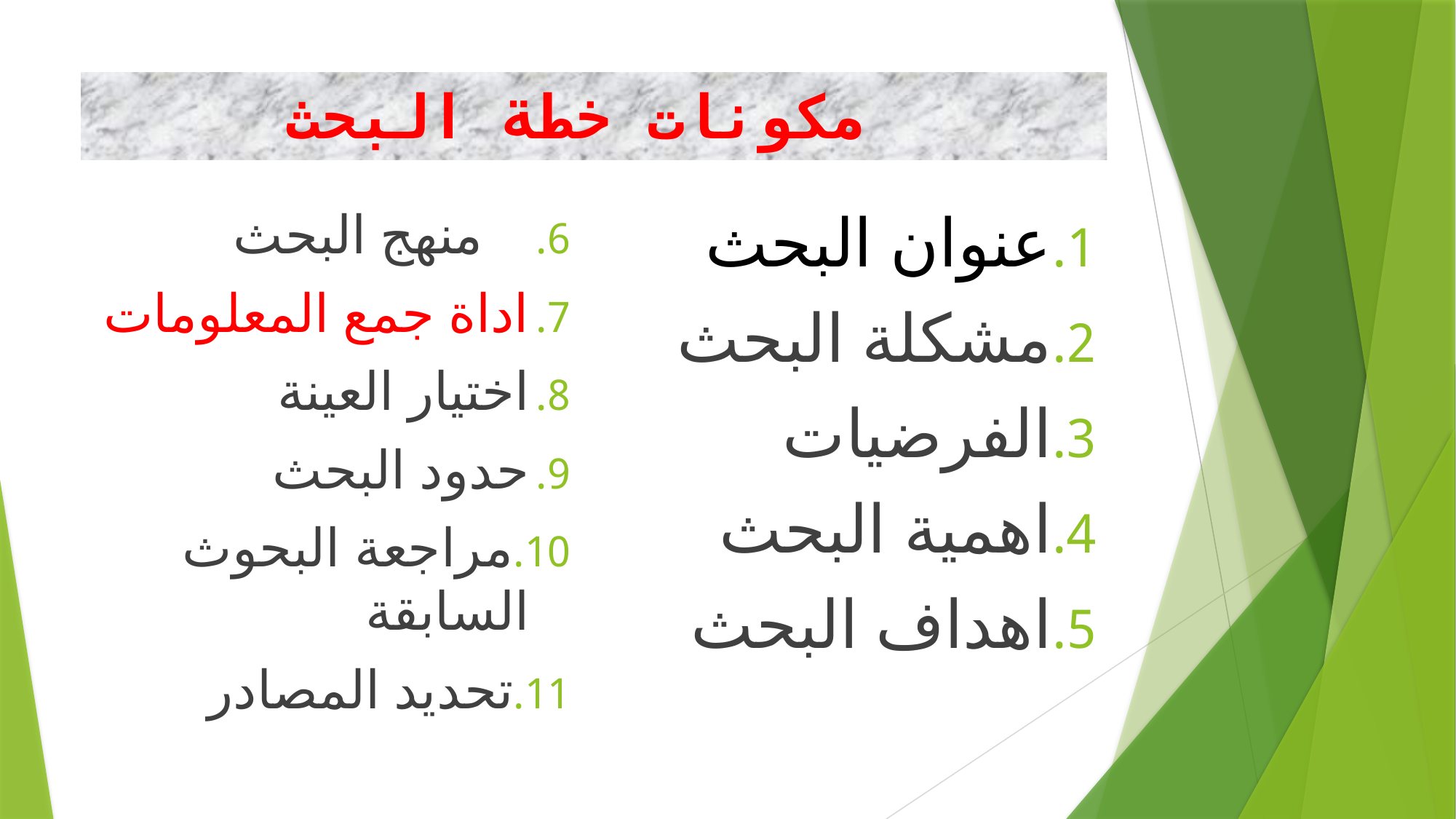

# مكونات خطة البحث
عنوان البحث
مشكلة البحث
الفرضيات
اهمية البحث
اهداف البحث
منهج البحث
اداة جمع المعلومات
اختيار العينة
حدود البحث
مراجعة البحوث السابقة
تحديد المصادر